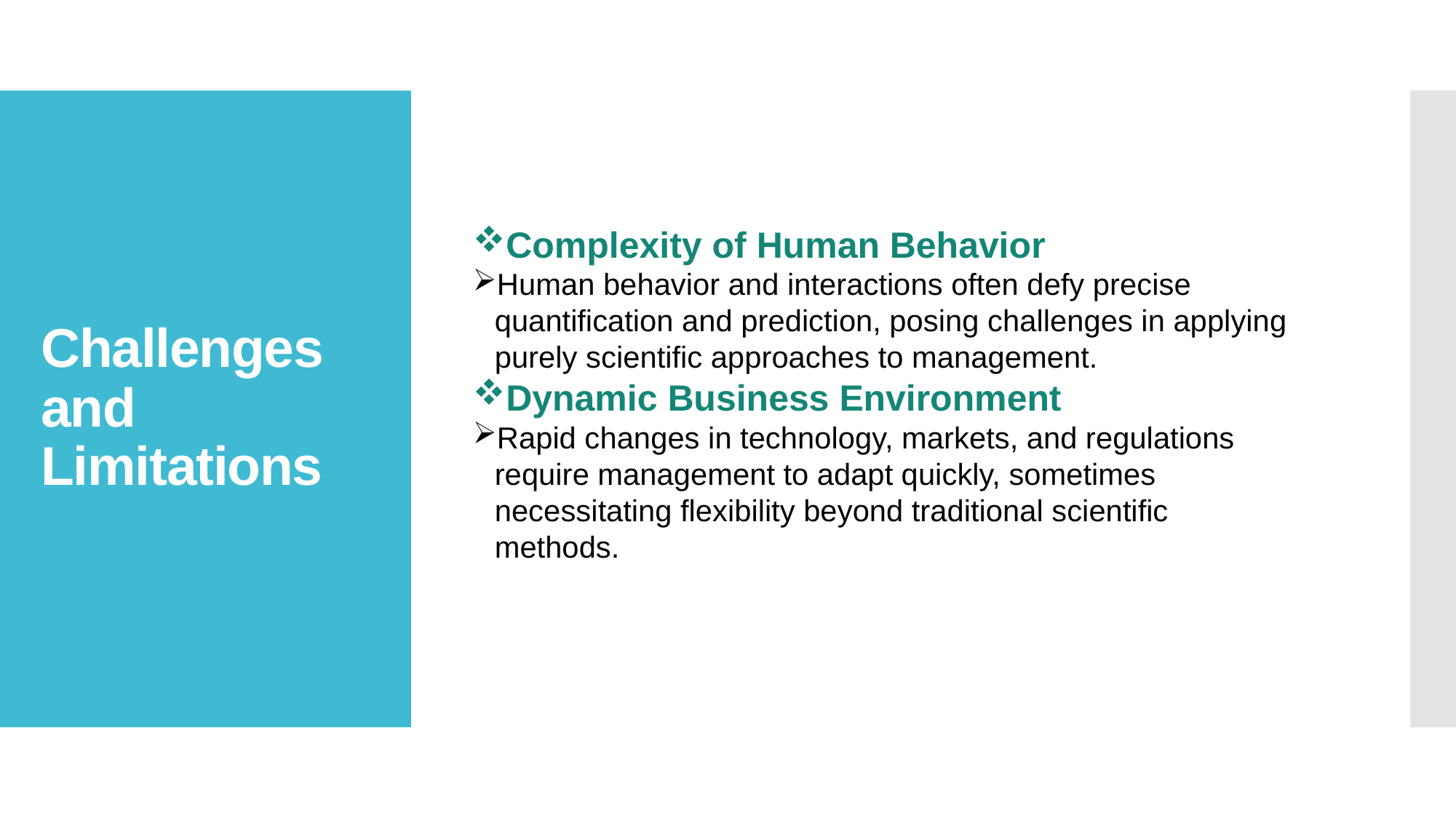

# Challenges and Limitations
Complexity of Human Behavior
Human behavior and interactions often defy precise quantification and prediction, posing challenges in applying purely scientific approaches to management.
Dynamic Business Environment
Rapid changes in technology, markets, and regulations require management to adapt quickly, sometimes necessitating flexibility beyond traditional scientific methods.